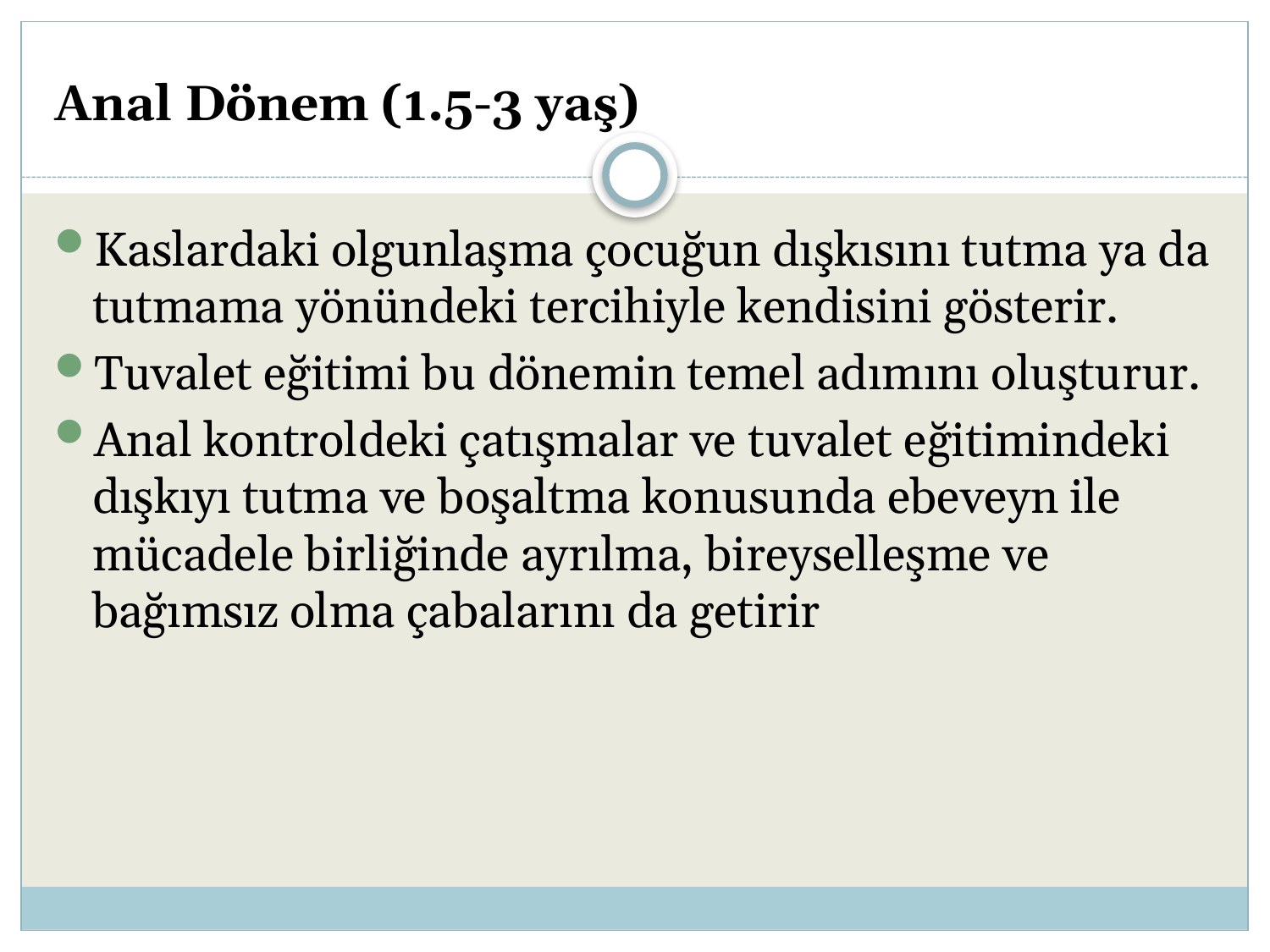

# Anal Dönem (1.5-3 yaş)
Kaslardaki olgunlaşma çocuğun dışkısını tutma ya da tutmama yönündeki tercihiyle kendisini gösterir.
Tuvalet eğitimi bu dönemin temel adımını oluşturur.
Anal kontroldeki çatışmalar ve tuvalet eğitimindeki dışkıyı tutma ve boşaltma konusunda ebeveyn ile mücadele birliğinde ayrılma, bireyselleşme ve bağımsız olma çabalarını da getirir